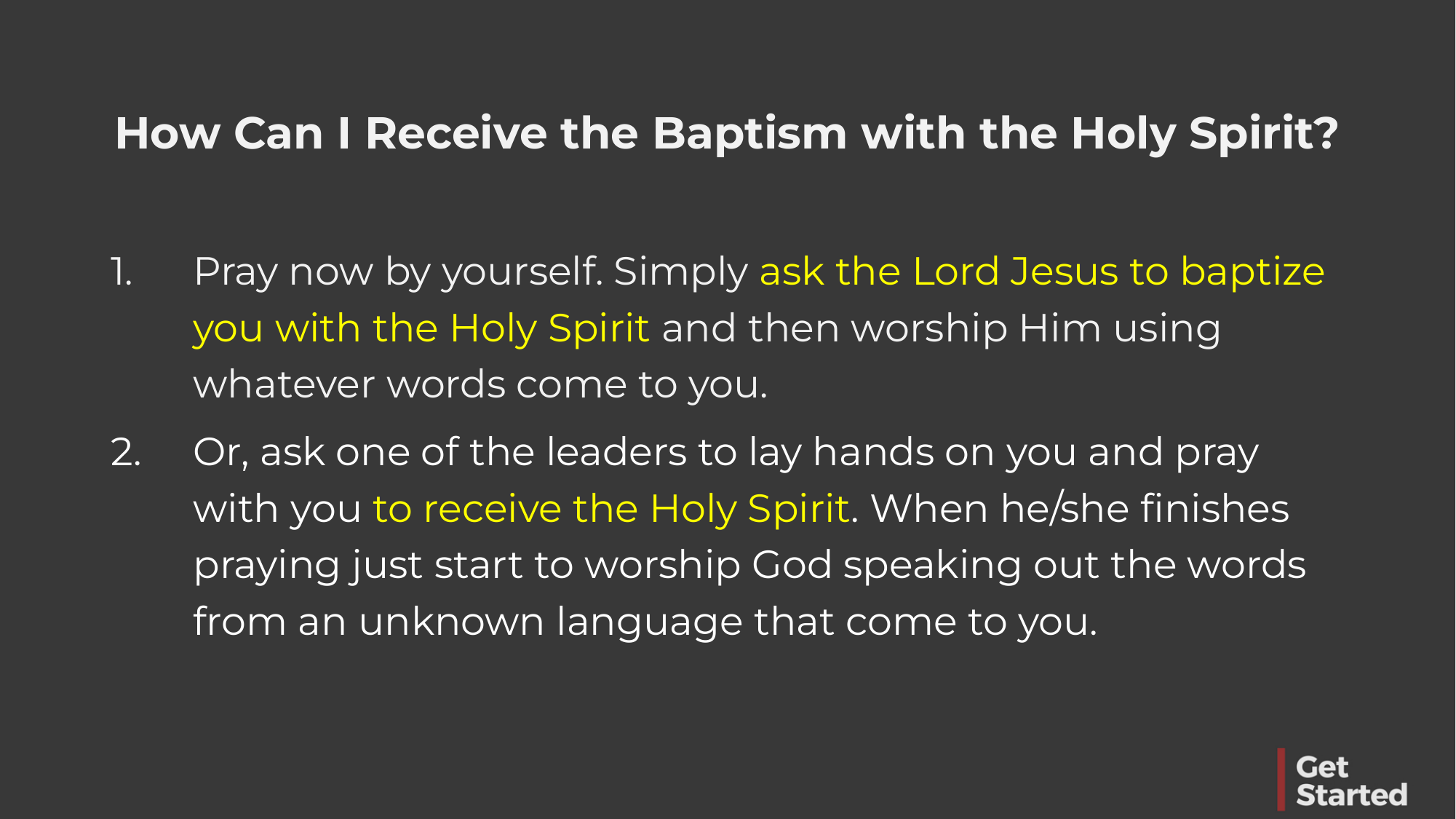

How Can I Receive the Baptism with the Holy Spirit?

Pray now by yourself. Simply ask the Lord Jesus to baptize you with the Holy Spirit and then worship Him using whatever words come to you.
Or, ask one of the leaders to lay hands on you and pray with you to receive the Holy Spirit. When he/she finishes praying just start to worship God speaking out the words from an unknown language that come to you.